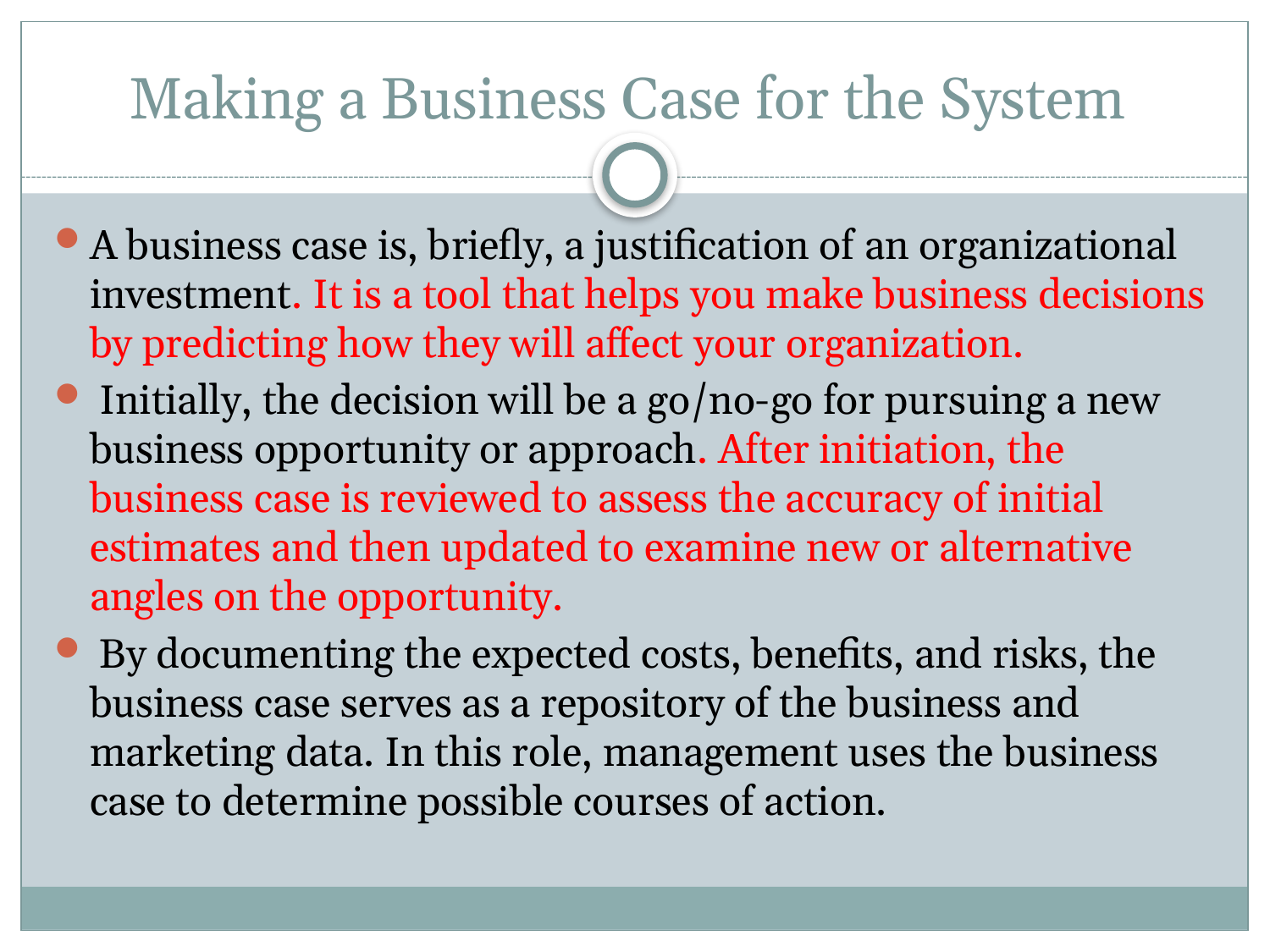

# Making a Business Case for the System
A business case is, briefly, a justification of an organizational investment. It is a tool that helps you make business decisions by predicting how they will affect your organization.
 Initially, the decision will be a go/no-go for pursuing a new business opportunity or approach. After initiation, the business case is reviewed to assess the accuracy of initial estimates and then updated to examine new or alternative angles on the opportunity.
 By documenting the expected costs, benefits, and risks, the business case serves as a repository of the business and marketing data. In this role, management uses the business case to determine possible courses of action.